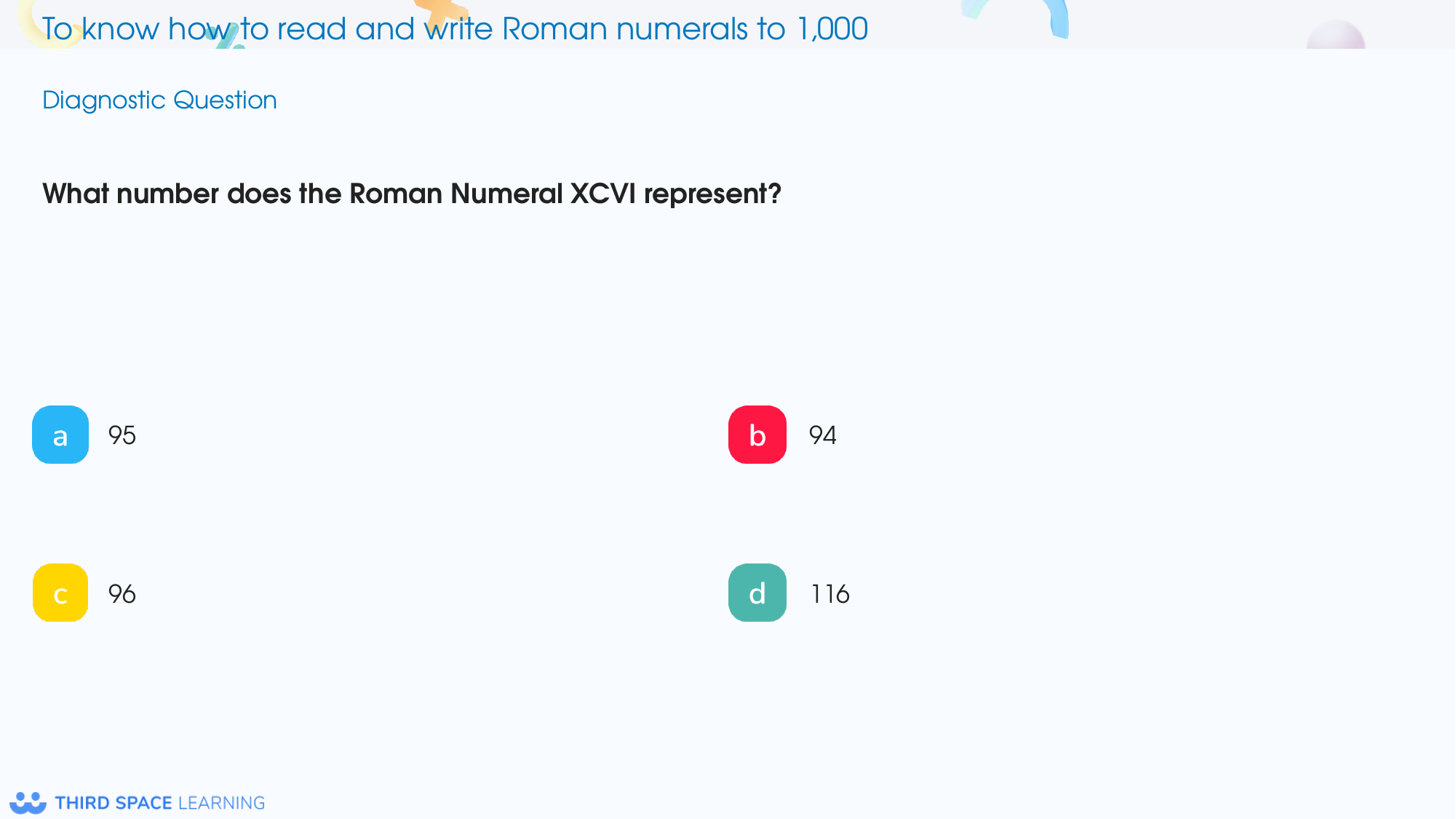

What number does the Roman Numeral XCVI represent?
95
94
96
116